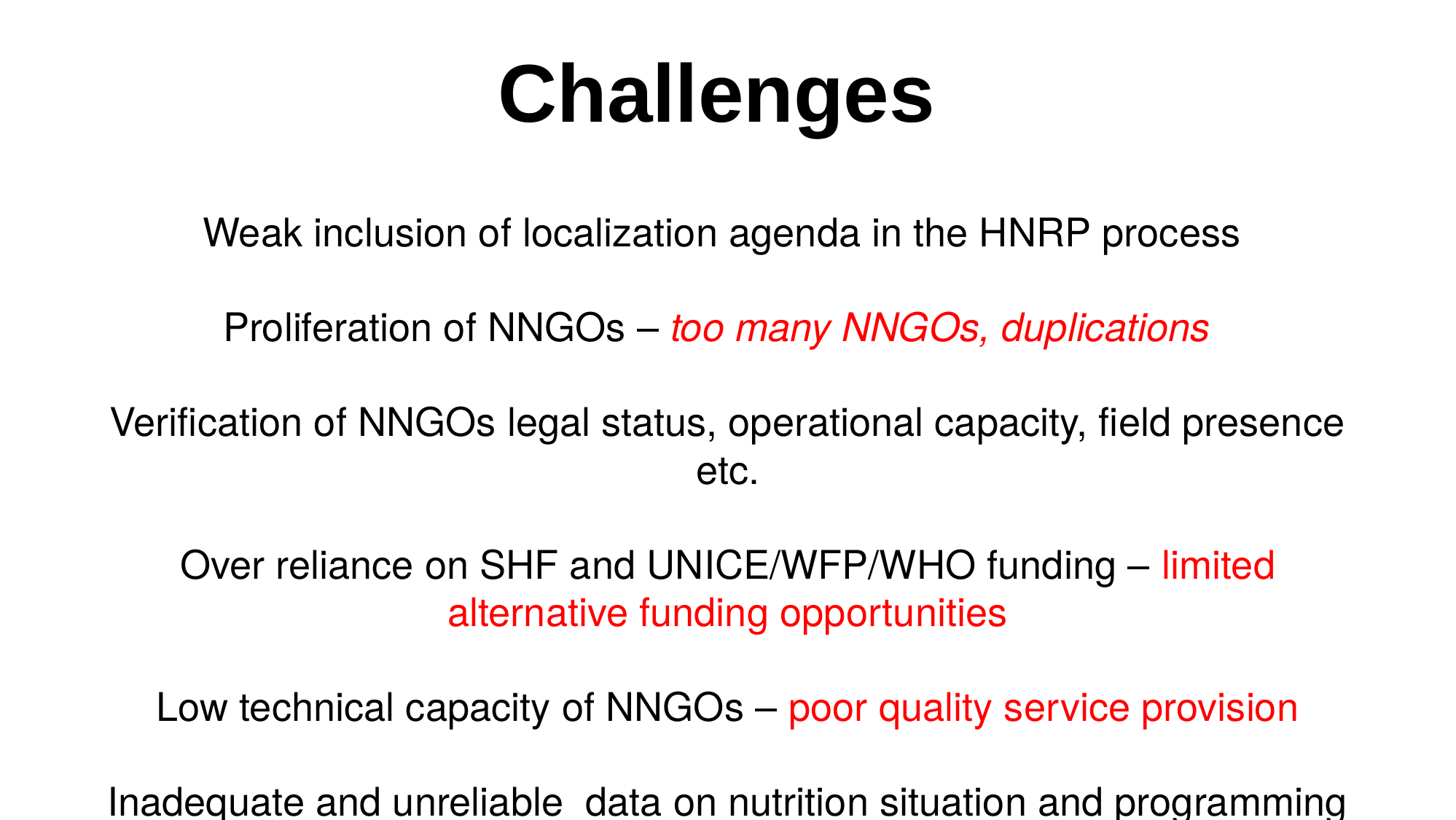

# Challenges
Weak inclusion of localization agenda in the HNRP process

Proliferation of NNGOs – too many NNGOs, duplications

Verification of NNGOs legal status, operational capacity, field presence etc.

Over reliance on SHF and UNICE/WFP/WHO funding – limited alternative funding opportunities

Low technical capacity of NNGOs – poor quality service provision

Inadequate and unreliable  data on nutrition situation and programming